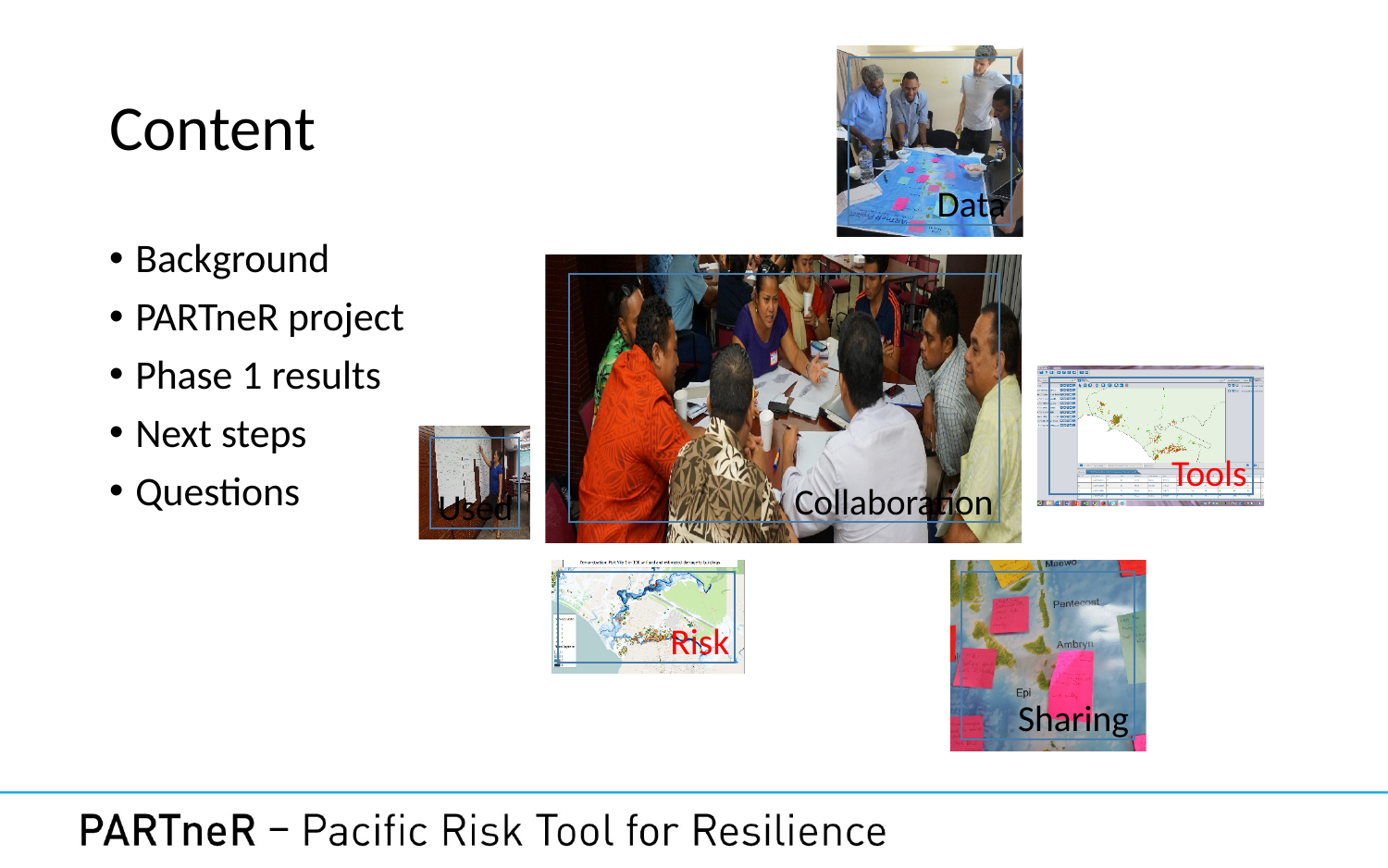

# Content
Collaboration
Data
Tools
Used
Sharing
Risk
Background
PARTneR project
Phase 1 results
Next steps
Questions